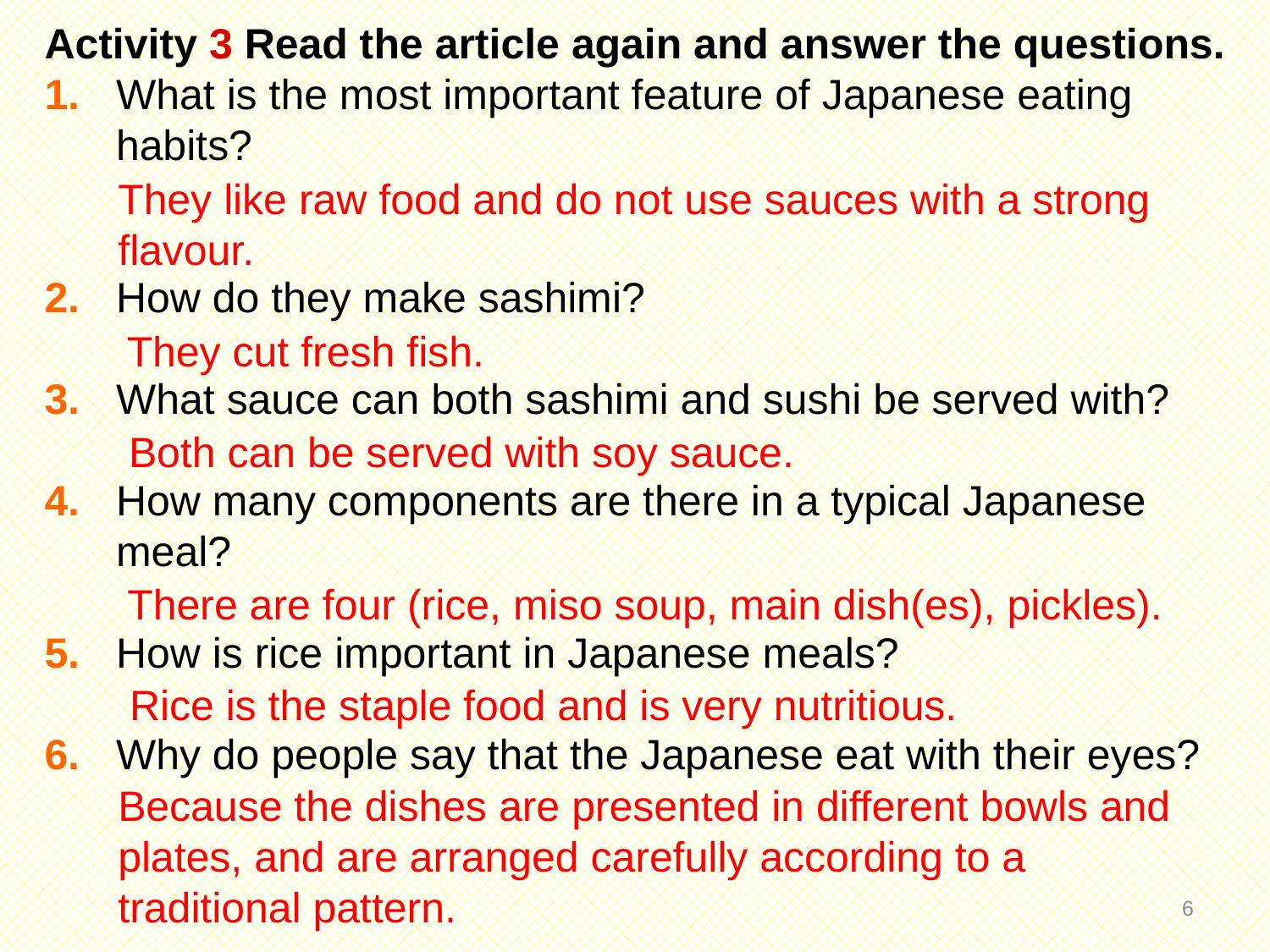

Activity 3 Read the article again and answer the questions.
1. 	What is the most important feature of Japanese eating habits?

2. 	How do they make sashimi?

3. 	What sauce can both sashimi and sushi be served with?

4. 	How many components are there in a typical Japanese meal?

5. 	How is rice important in Japanese meals?

6. 	Why do people say that the Japanese eat with their eyes?

They like raw food and do not use sauces with a strong flavour.
They cut fresh fish.
Both can be served with soy sauce.
There are four (rice, miso soup, main dish(es), pickles).
Rice is the staple food and is very nutritious.
Because the dishes are presented in different bowls and plates, and are arranged carefully according to a traditional pattern.
6